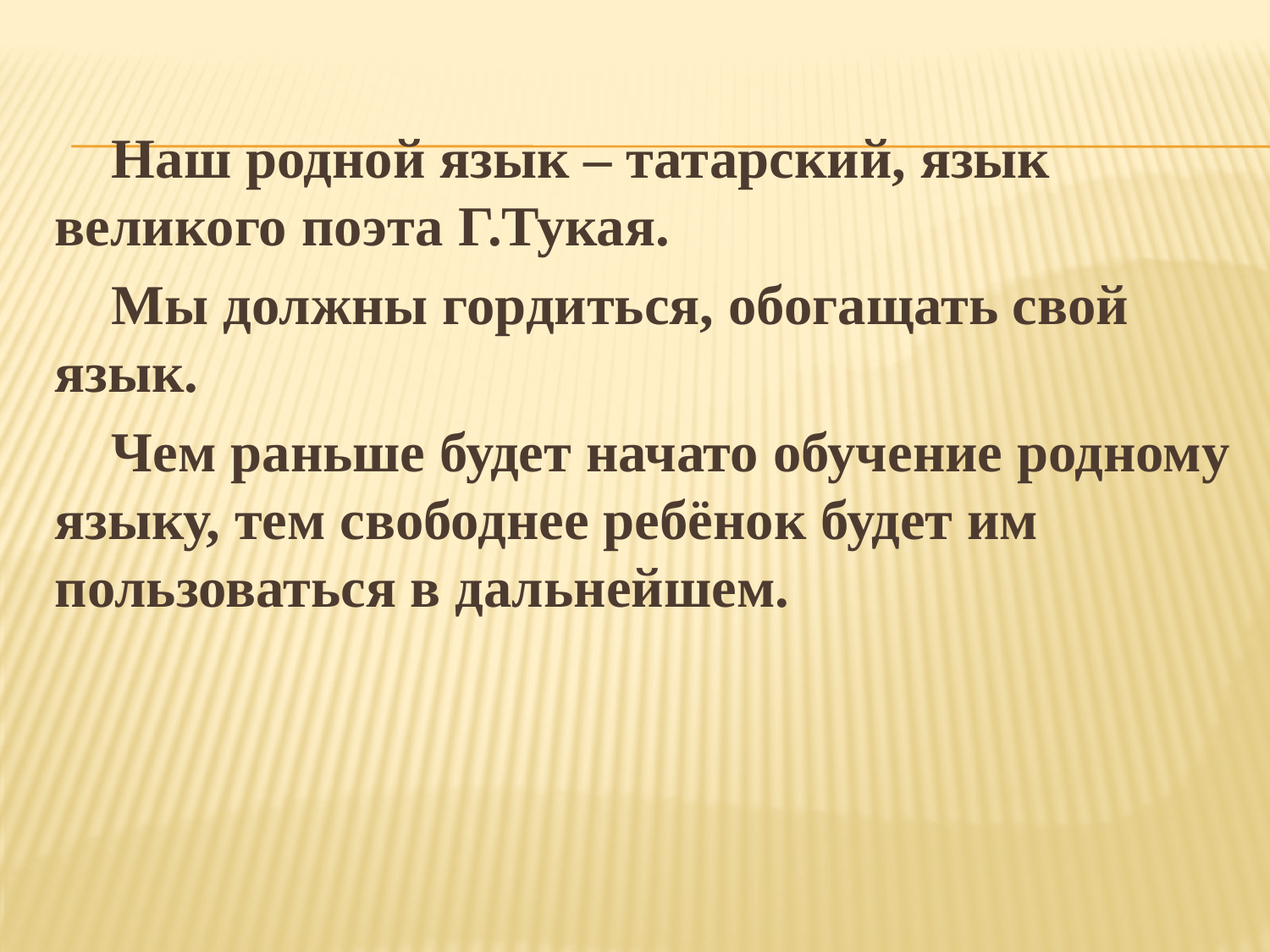

Наш родной язык – татарский, язык великого поэта Г.Тукая.
    Мы должны гордиться, обогащать свой язык.
    Чем раньше будет начато обучение родному языку, тем свободнее ребёнок будет им пользоваться в дальнейшем.